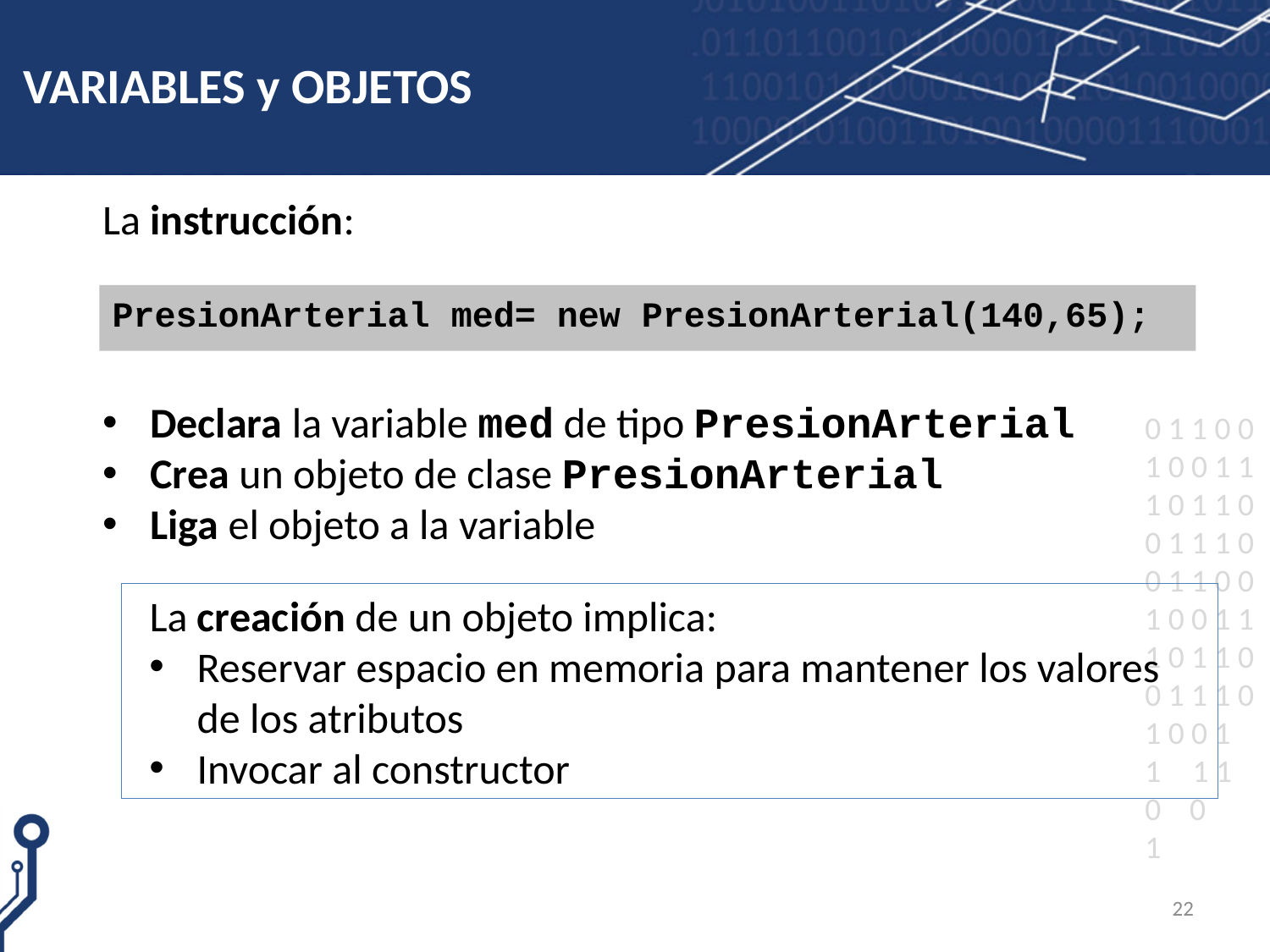

# VARIABLES y OBJETOS
La instrucción:

Declara la variable med de tipo PresionArterial
Crea un objeto de clase PresionArterial
Liga el objeto a la variable
PresionArterial med= new PresionArterial(140,65);
La creación de un objeto implica:
Reservar espacio en memoria para mantener los valores de los atributos
Invocar al constructor
22